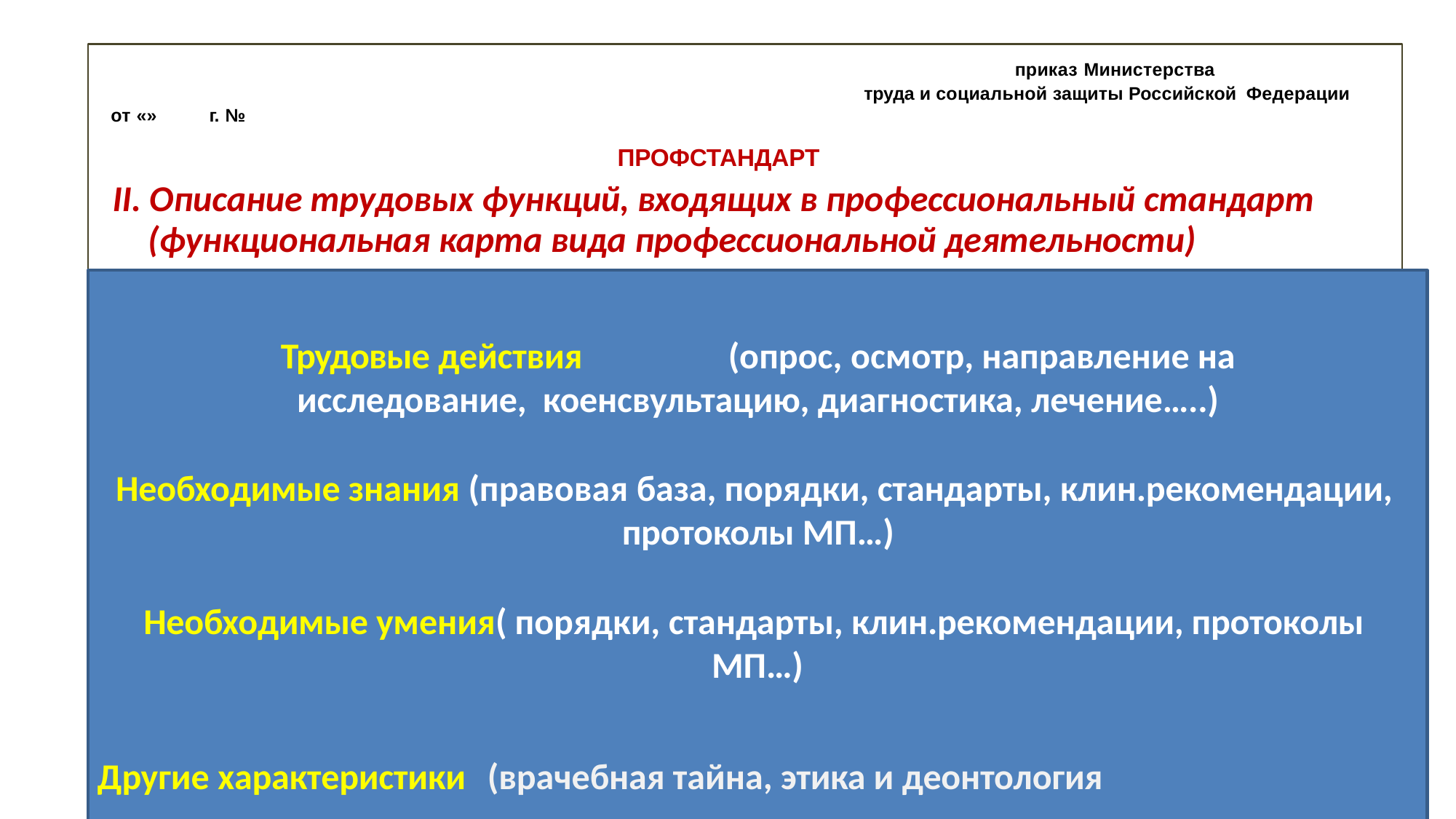

приказ Министерства
труда и социальной защиты Российской Федерации
от «»	г. №
ПРОФСТАНДАРТ
II. Описание трудовых функций, входящих в профессиональный стандарт
(функциональная карта вида профессиональной деятельности)

Обобщенная трудовая функция – оказание мед. помощи детям (Код А)	(Уровень квалиф. 7)
Трудовые функции:
- проведение обследования детей с целью установления диагноза	( A/01.7)
- назначение терапии детям и контроль ее эффективности и безопасности	(A/02.7)
- реализация и контроль эффективности индивидуальных реабилитационных
программ для детей	(A/03.7)
- проведение проф. мероприятий для детей по возрастным группам и состоянию здоровья,  проведение санитарно-просветительной работы по формированию здорового образа жизни  среди родителей и детей и контроль их эффективности	( A/04.7)
-организация деятельности подчиненного медицинского персонала	(A/05.7)
Трудовые действия	(опрос, осмотр, направление на исследование,  коенсвультацию, диагностика, лечение…..)

Необходимые знания (правовая база, порядки, стандарты, клин.рекомендации,  протоколы МП…)

Необходимые умения( порядки, стандарты, клин.рекомендации, протоколы  МП…)

Другие характеристики	(врачебная тайна, этика и деонтология